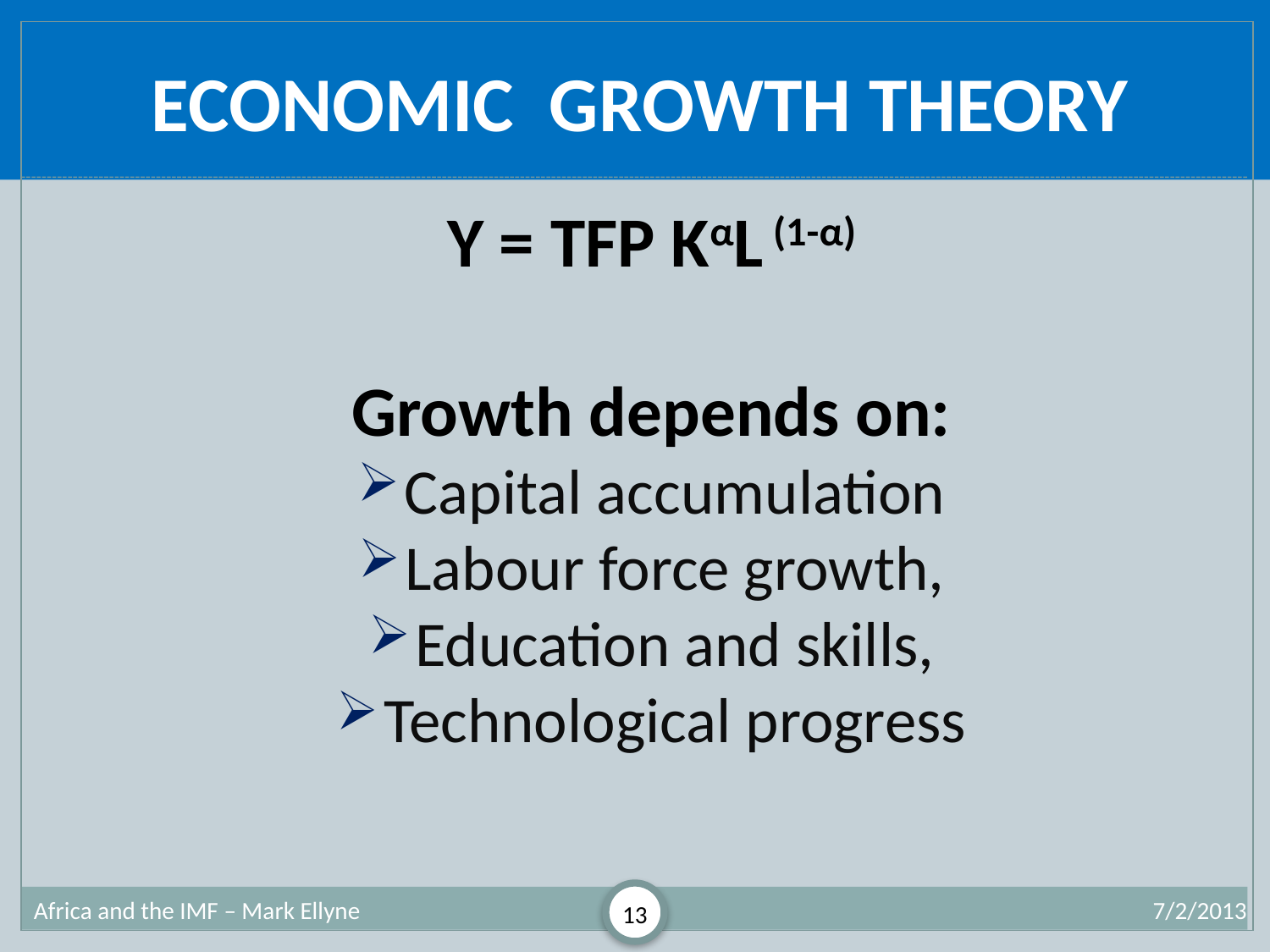

# Economic  Growth Theory
Y = TFP KαL (1-α)

Growth depends on:
Capital accumulation
Labour force growth,
Education and skills,
Technological progress

Africa and the IMF – Mark Ellyne
13
7/2/2013